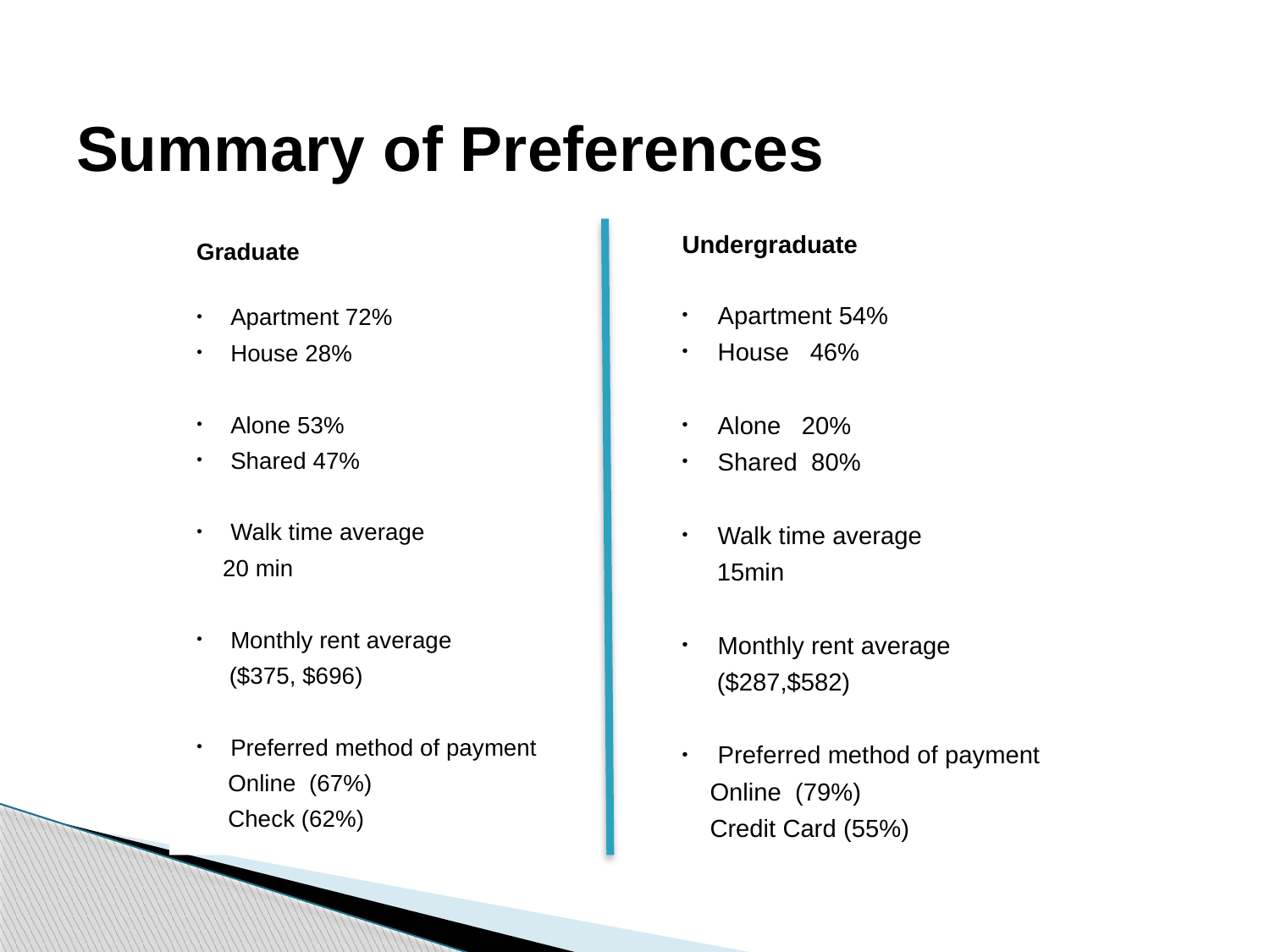

# Summary of Preferences
Graduate

Apartment 72%
House 28%

Alone 53%
Shared 47%

Walk time average
    20 min

Monthly rent average
     ($375, $696)

Preferred method of payment
       Online  (67%)
       Check (62%)

Undergraduate

Apartment 54%
House   46%

Alone   20%
Shared  80%

Walk time average
     15min

Monthly rent average
     ($287,$582)

Preferred method of payment
    Online  (79%)
    Credit Card (55%)